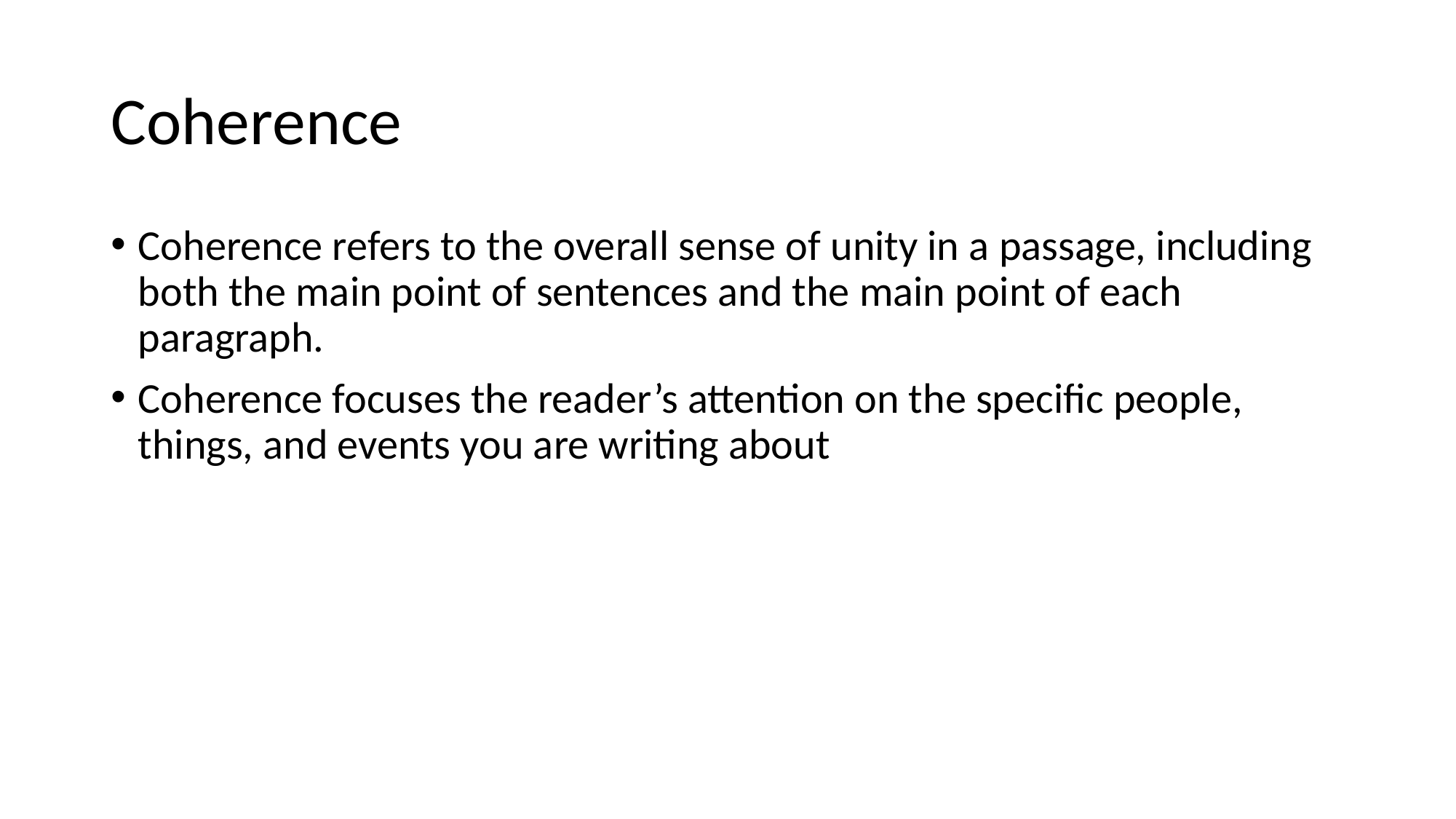

# Coherence
Coherence refers to the overall sense of unity in a passage, including both the main point of sentences and the main point of each paragraph.
Coherence focuses the reader’s attention on the specific people, things, and events you are writing about